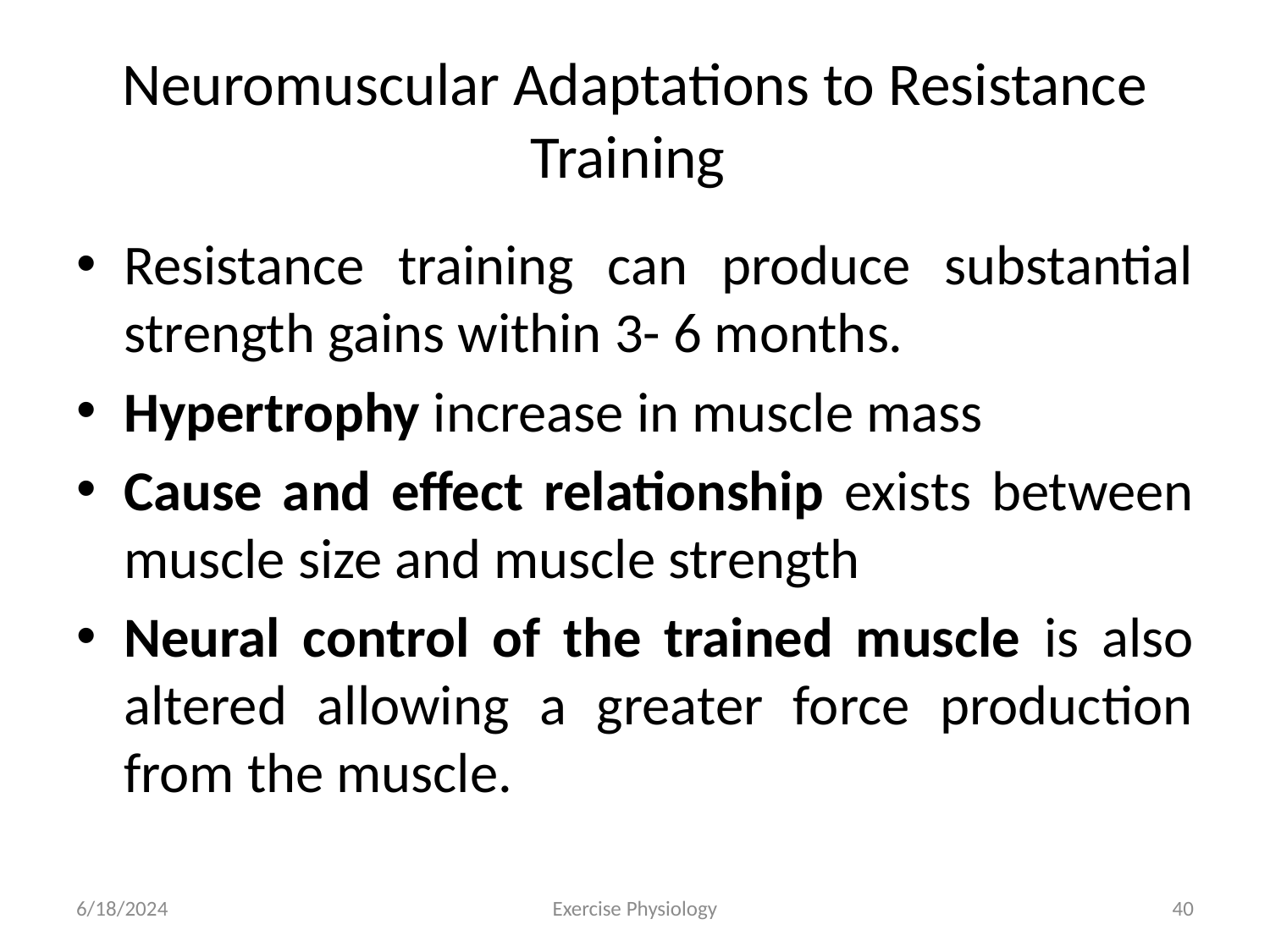

# Neuromuscular Adaptations to Resistance Training
Resistance training can produce substantial strength gains within 3- 6 months.
Hypertrophy increase in muscle mass
Cause and effect relationship exists between muscle size and muscle strength
Neural control of the trained muscle is also altered allowing a greater force production from the muscle.
6/18/2024
Exercise Physiology
40